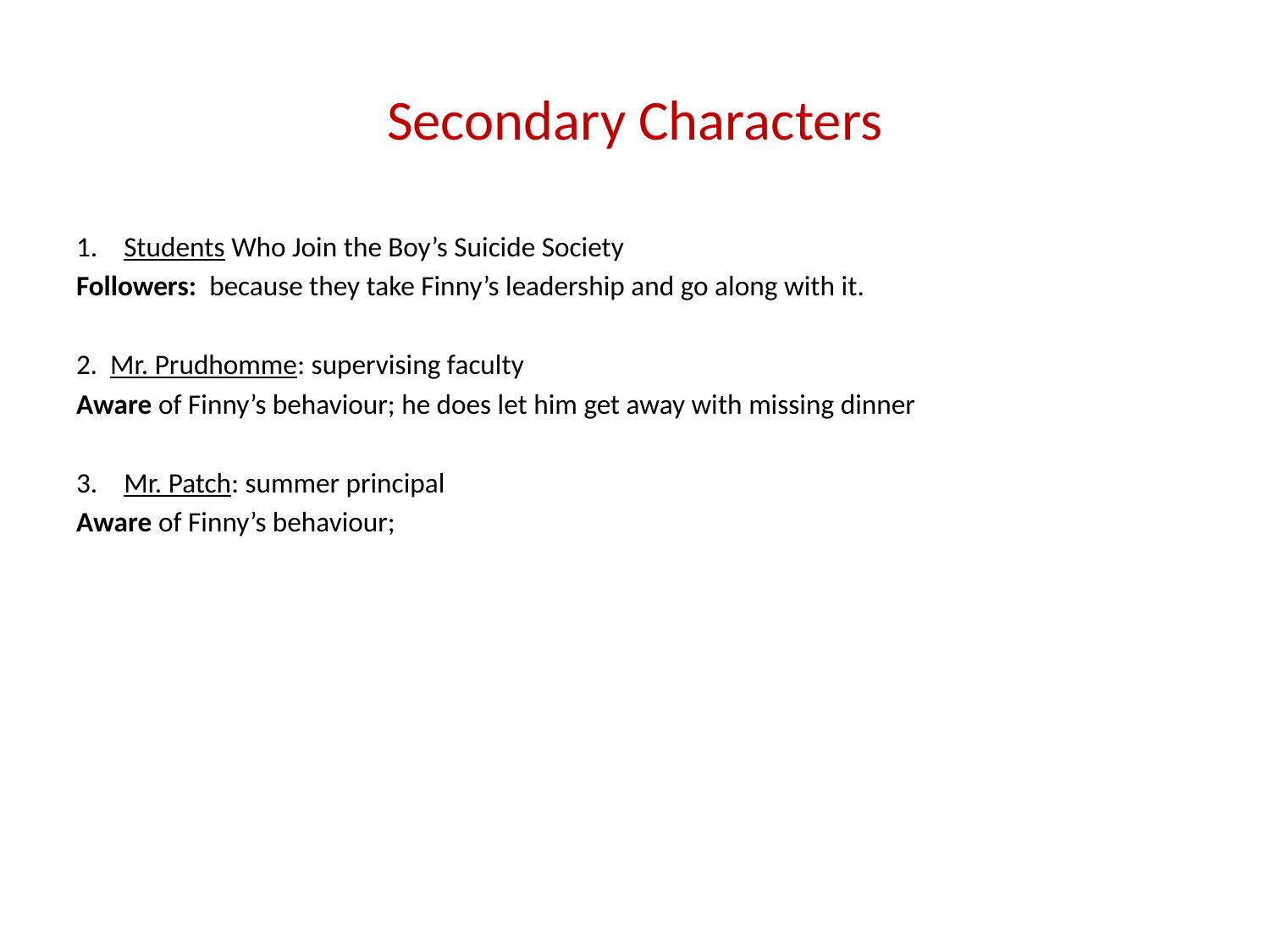

# Secondary Characters
Students Who Join the Boy’s Suicide Society
Followers:  because they take Finny’s leadership and go along with it.

2.  Mr. Prudhomme: supervising faculty
Aware of Finny’s behaviour; he does let him get away with missing dinner

Mr. Patch: summer principal
Aware of Finny’s behaviour;